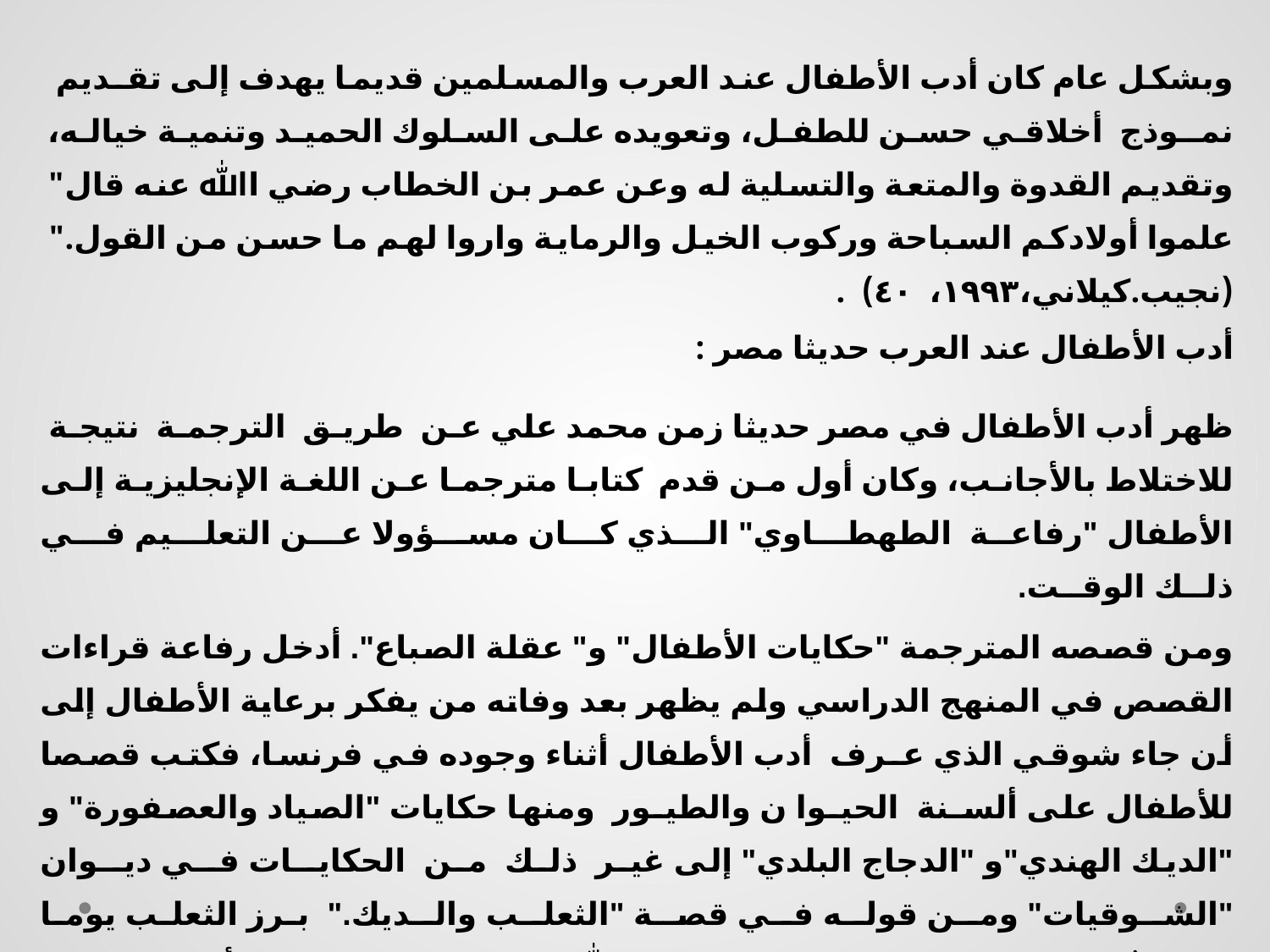

وبشكل عام كان أدب الأطفال عند العرب والمسلمين قديما يهدف إلى تقـديم  نمـوذج  أخلاقي حسن للطفل، وتعويده على السلوك الحميد وتنمية خياله، وتقديم القدوة والمتعة والتسلية له وعن عمر بن الخطاب رضي اﷲ عنه قال" علموا أولادكم السباحة وركوب الخيل والرماية واروا لهم ما حسن من القول." (نجیب.كیلاني،١٩٩٣،  ٤٠)  .
أدب الأطفال عند العرب حديثا مصر :
ظهر أدب الأطفال في مصر حديثا زمن محمد علي عـن  طريـق  الترجمـة  نتيجـة  للاختلاط بالأجانب، وكان أول من قدم  كتابا مترجما عن اللغة الإنجليزية إلى الأطفال "رفاعـة  الطهطــاوي" الــذي كــان مســؤولا عــن التعلــيم فــي ذلــك الوقــت.
ومن قصصه المترجمة "حكايات الأطفال" و" عقلة الصباع". أدخل رفاعة قراءات القصص في المنهج الدراسي ولم يظهر بعد وفاته من يفكر برعاية الأطفال إلى أن جاء شوقي الذي عـرف  أدب الأطفال أثناء وجوده في فرنسا، فكتب قصصا للأطفال على ألسـنة  الحيـوا ن والطيـور  ومنها حكايات "الصياد والعصفورة" و "الديك الهندي"و "الدجاج البلدي" إلى غيـر  ذلـك  مـن  الحكايــات فــي ديــوان "الشــوقيات" ومــن قولــه فــي قصــة "الثعلــب والــديك."  بـرز الثعلـب يومـا فـي شـعار الواعظينـا ويقـول الحمـد ﷲ الـه العالمينـا...الـخ  ألف شوقي الأغاني والأناشيد وأكثر من ثلاثين قصة شعرا وكان لقصصـه  مغـزى  وهـدف  وتسلية وفكاهة. كتب شوقي لخليل مطران وطلب منه السير معا في الكتابة للأطفـال،  ولكـن  خليل لم يرغب في الخوض في هذا النوع من الكتابة.